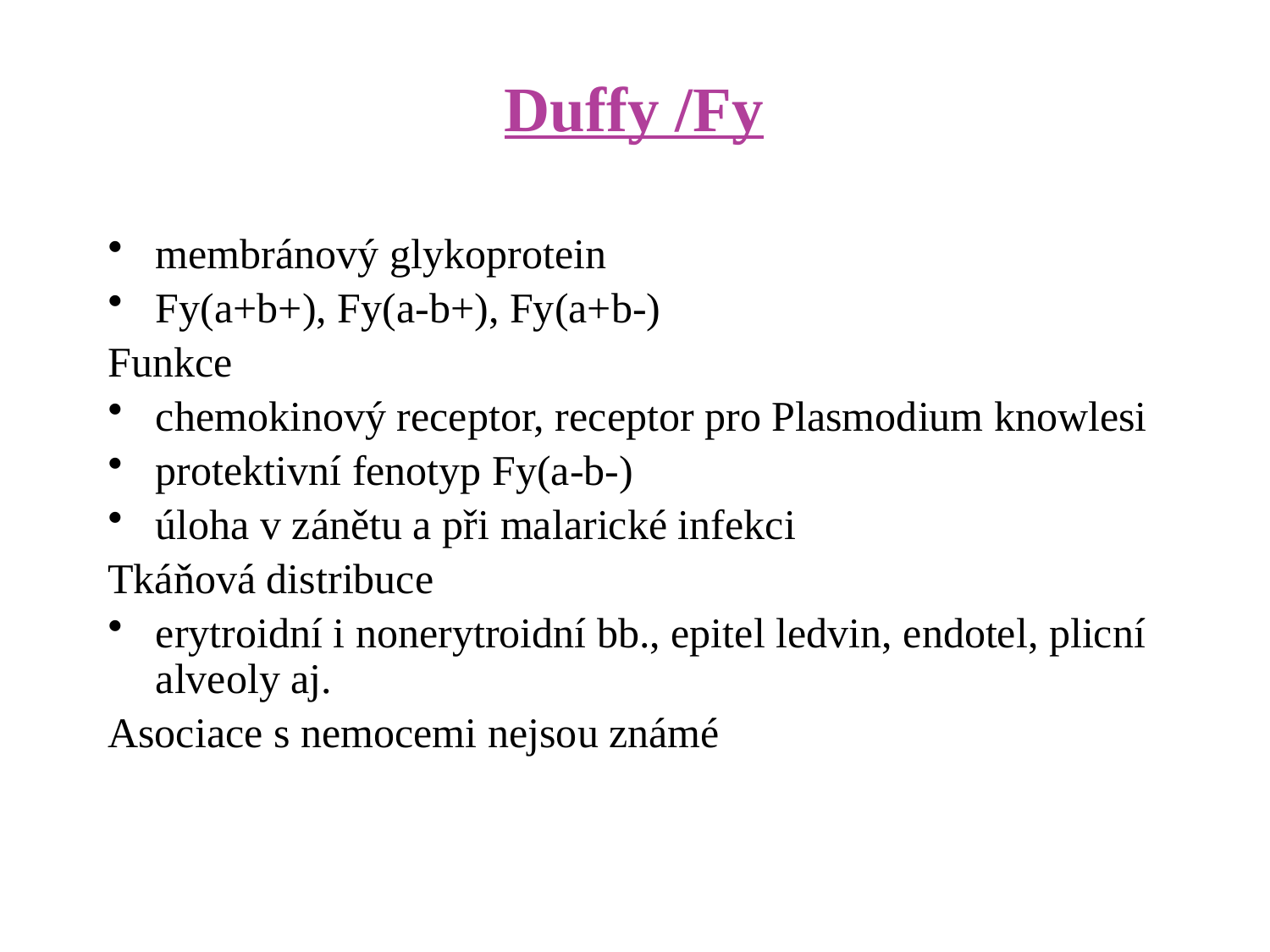

# Duffy /Fy
membránový glykoprotein
Fy(a+b+), Fy(a-b+), Fy(a+b-)
Funkce
chemokinový receptor, receptor pro Plasmodium knowlesi
protektivní fenotyp Fy(a-b-)
úloha v zánětu a při malarické infekci
Tkáňová distribuce
erytroidní i nonerytroidní bb., epitel ledvin, endotel, plicní alveoly aj.
Asociace s nemocemi nejsou známé